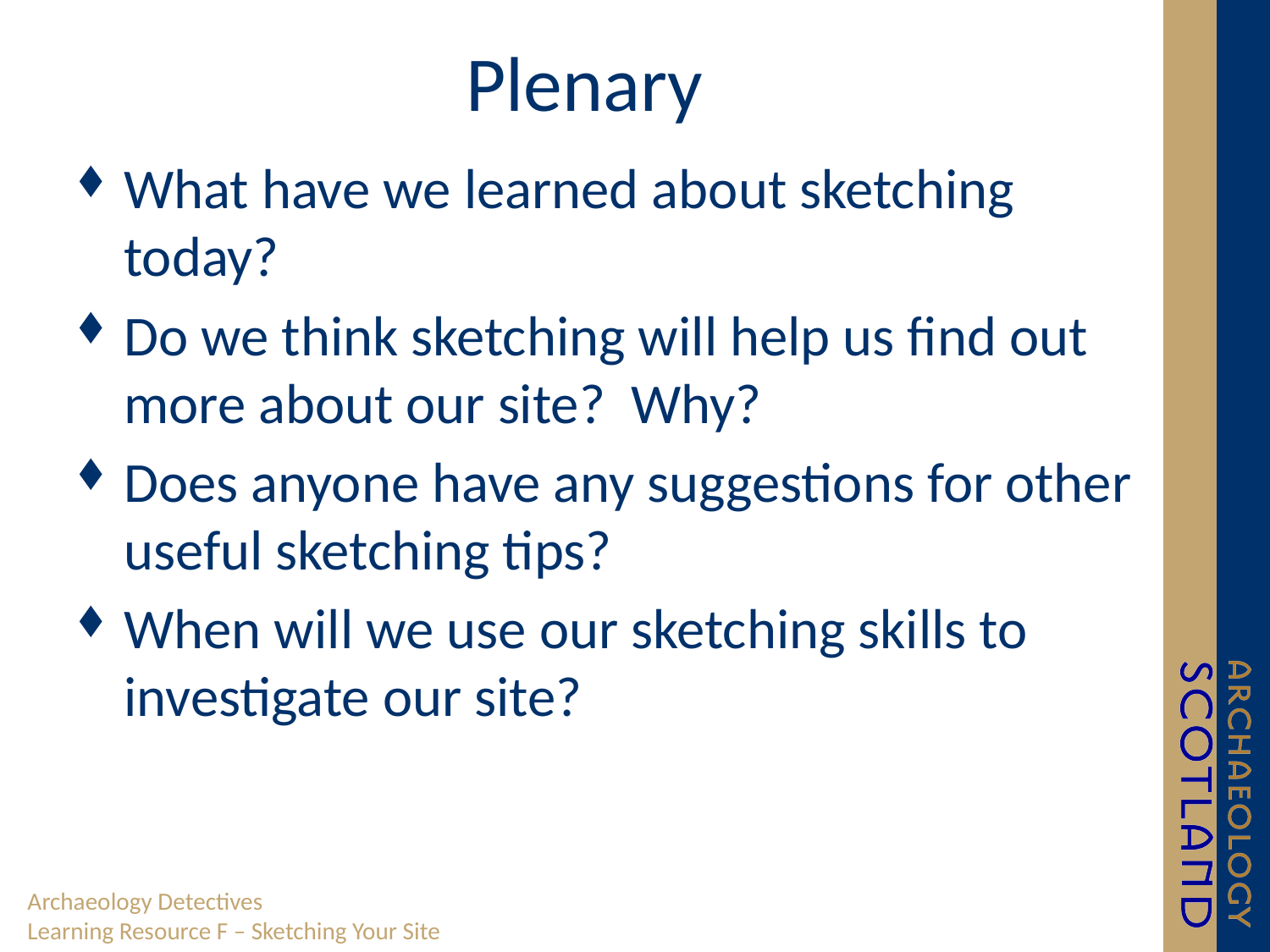

# Plenary
What have we learned about sketching today?
Do we think sketching will help us find out more about our site?  Why?
Does anyone have any suggestions for other useful sketching tips?
When will we use our sketching skills to investigate our site?